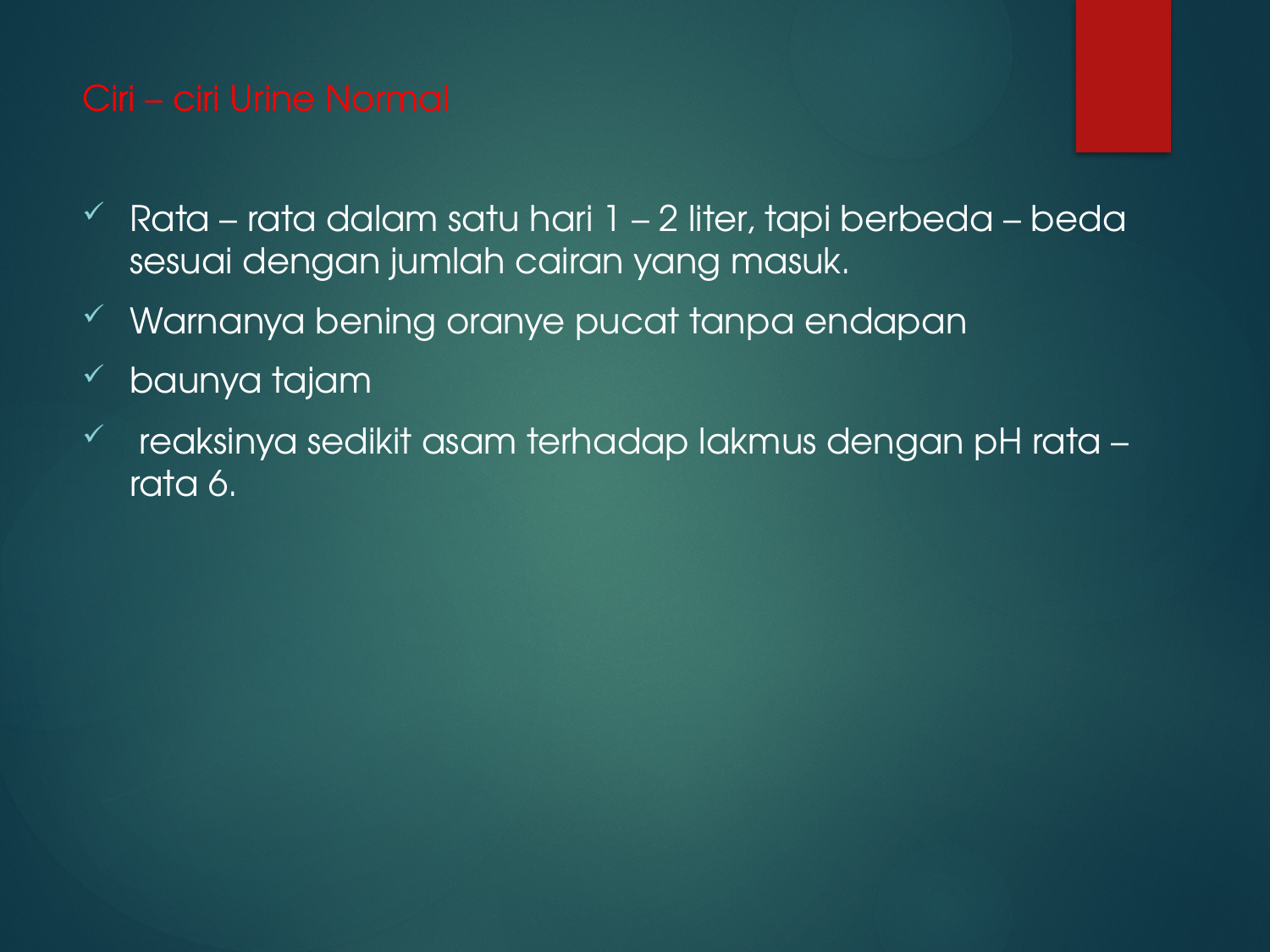

#
Ciri – ciri Urine Normal

Rata – rata dalam satu hari 1 – 2 liter, tapi berbeda – beda sesuai dengan jumlah cairan yang masuk.
Warnanya bening oranye pucat tanpa endapan
baunya tajam
 reaksinya sedikit asam terhadap lakmus dengan pH rata – rata 6.